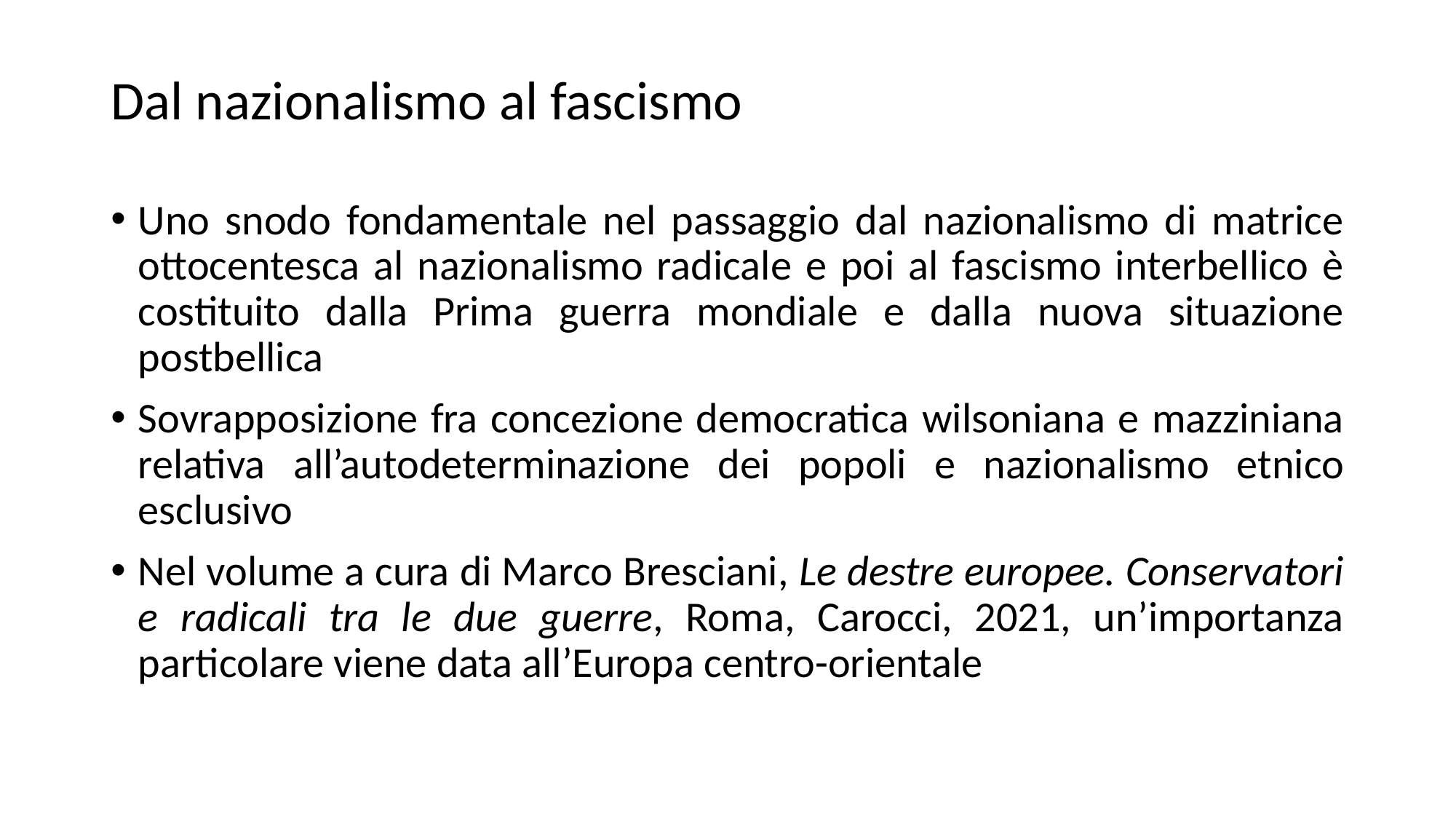

# Dal nazionalismo al fascismo
Uno snodo fondamentale nel passaggio dal nazionalismo di matrice ottocentesca al nazionalismo radicale e poi al fascismo interbellico è costituito dalla Prima guerra mondiale e dalla nuova situazione postbellica
Sovrapposizione fra concezione democratica wilsoniana e mazziniana relativa all’autodeterminazione dei popoli e nazionalismo etnico esclusivo
Nel volume a cura di Marco Bresciani, Le destre europee. Conservatori e radicali tra le due guerre, Roma, Carocci, 2021, un’importanza particolare viene data all’Europa centro-orientale